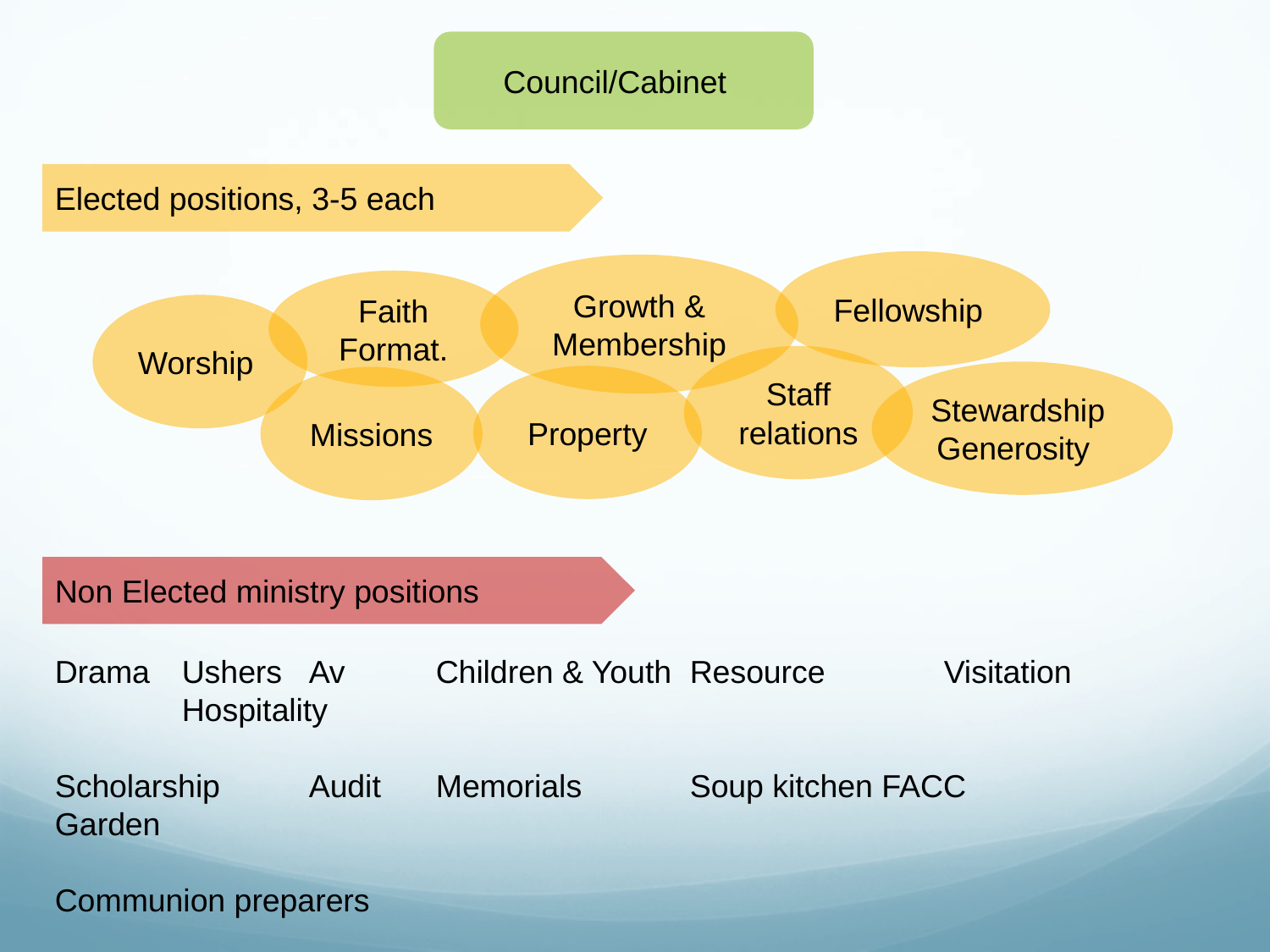

Council/Cabinet
Elected positions, 3-5 each
Fellowship
Growth & Membership
Faith Format.
Worship
Staff relations
Stewardship
Generosity
Property
Missions
Non Elected ministry positions
Drama 	Ushers	Av	Children & Youth	Resource	Visitation	Hospitality

Scholarship	Audit	Memorials	Soup kitchen FACC	Garden

Communion preparers